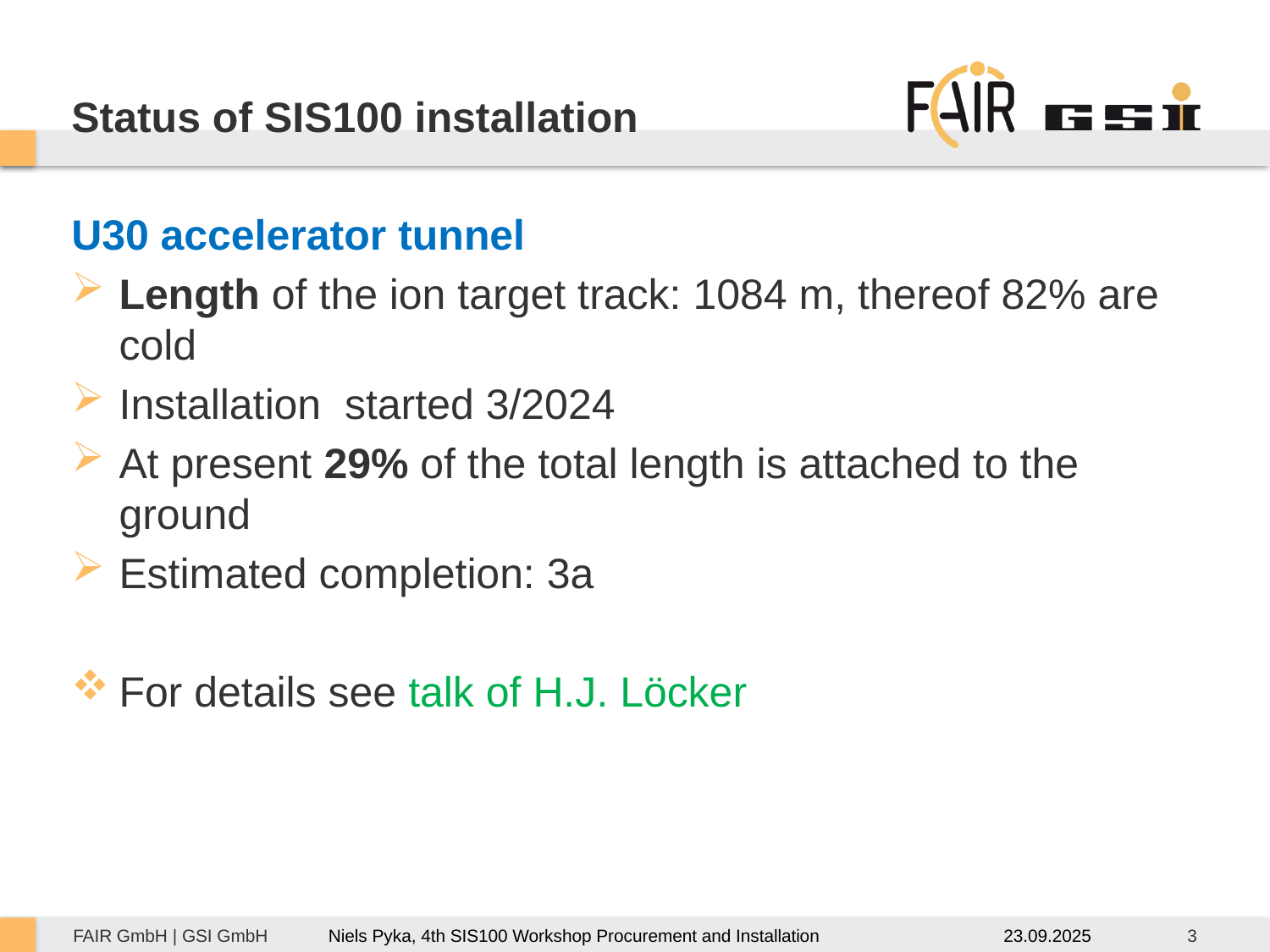

# Status of SIS100 installation
U30 accelerator tunnel
Length of the ion target track: 1084 m, thereof 82% are cold
Installation  started 3/2024
At present 29% of the total length is attached to the ground
Estimated completion: 3a

For details see talk of H.J. Löcker

23.09.2025
3
Niels Pyka, 4th SIS100 Workshop Procurement and Installation